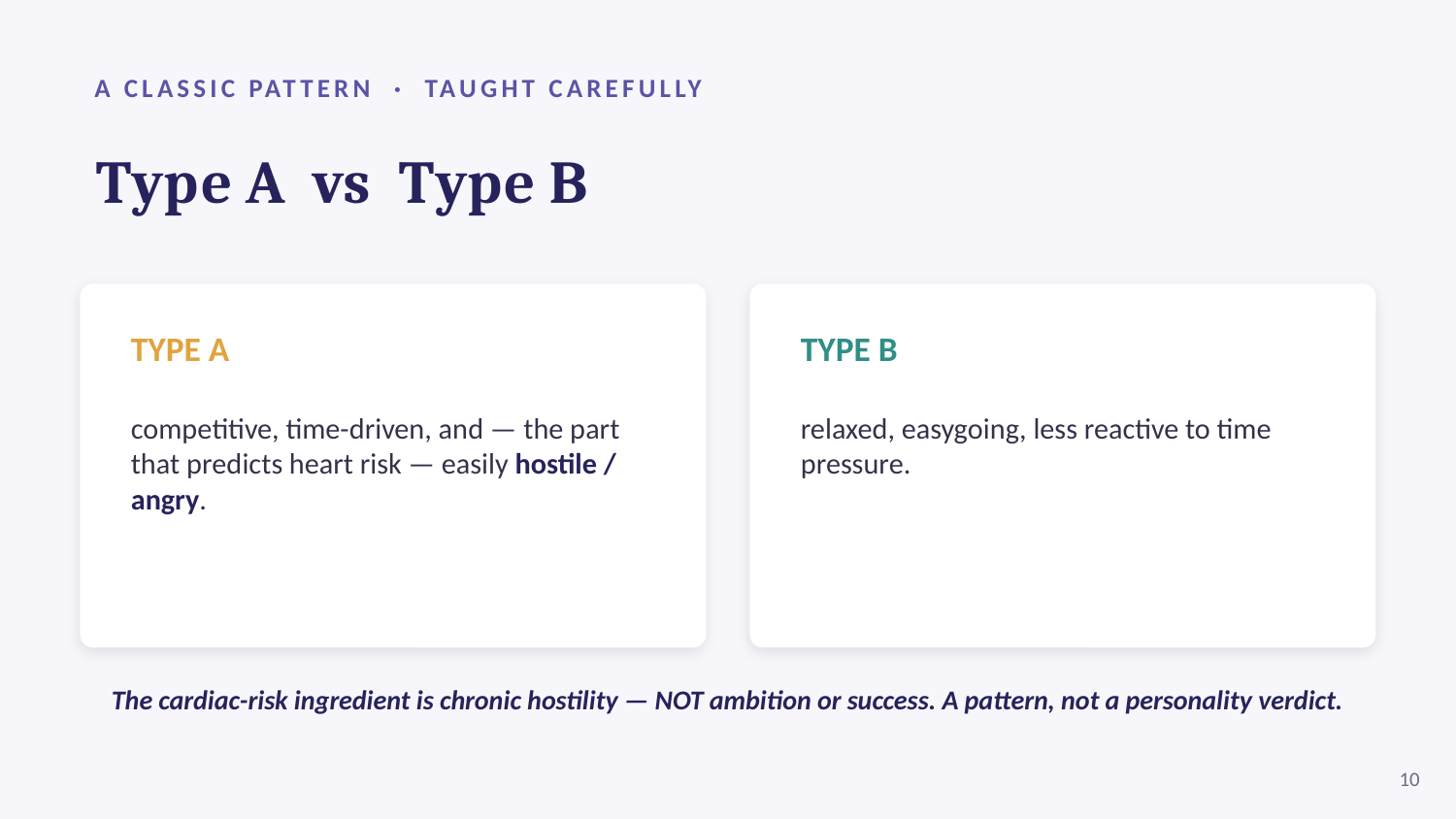

A CLASSIC PATTERN  ·  TAUGHT CAREFULLY
Type A  vs  Type B

TYPE A

competitive, time-driven, and — the part that predicts heart risk — easily hostile / angry.
TYPE B

relaxed, easygoing, less reactive to time pressure.
The cardiac-risk ingredient is chronic hostility — NOT ambition or success. A pattern, not a personality verdict.
10